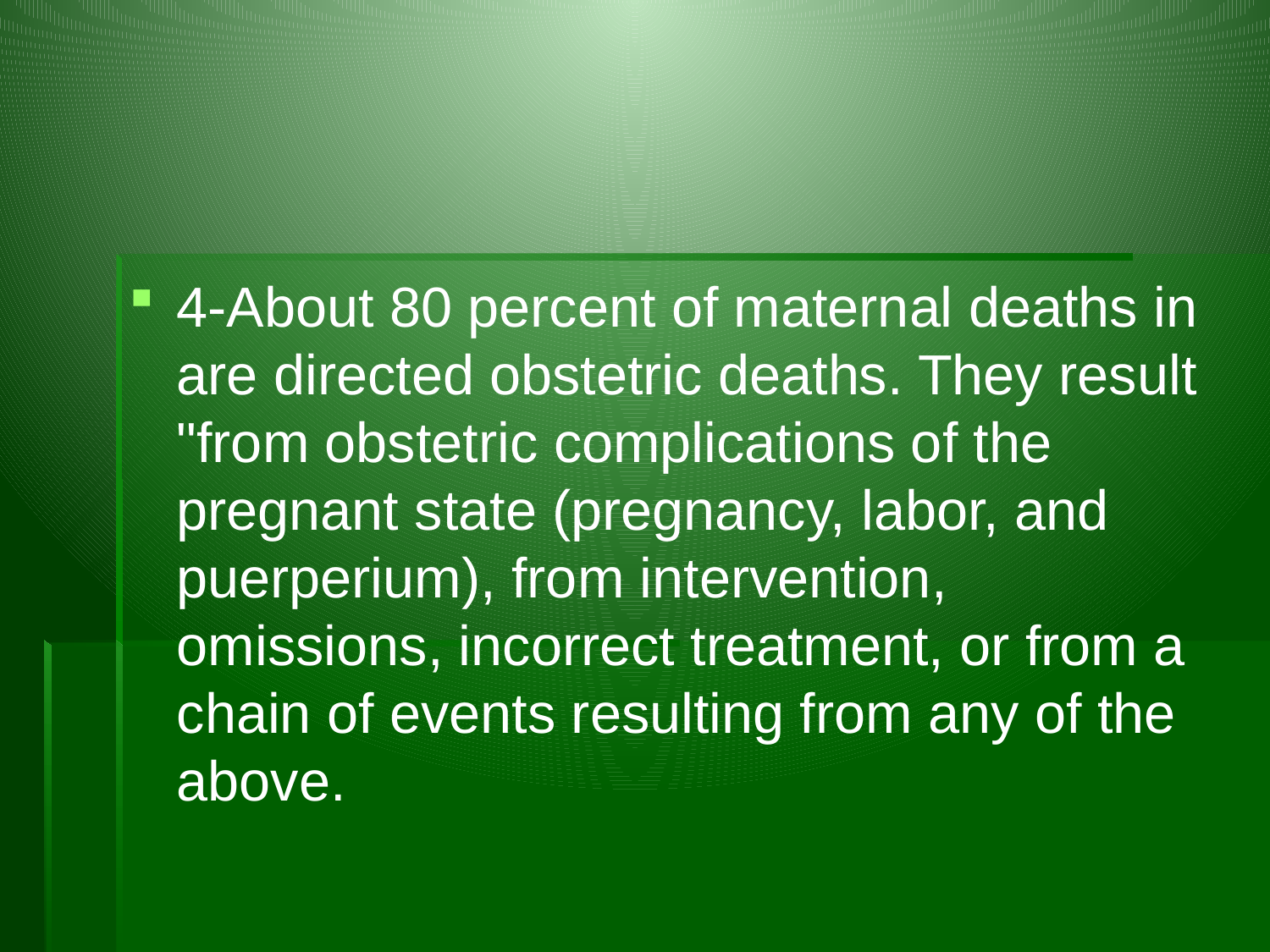

#
4-About 80 percent of maternal deaths in are directed obstetric deaths. They result "from obstetric complications of the pregnant state (pregnancy, labor, and puerperium), from intervention, omissions, incorrect treatment, or from a chain of events resulting from any of the above.